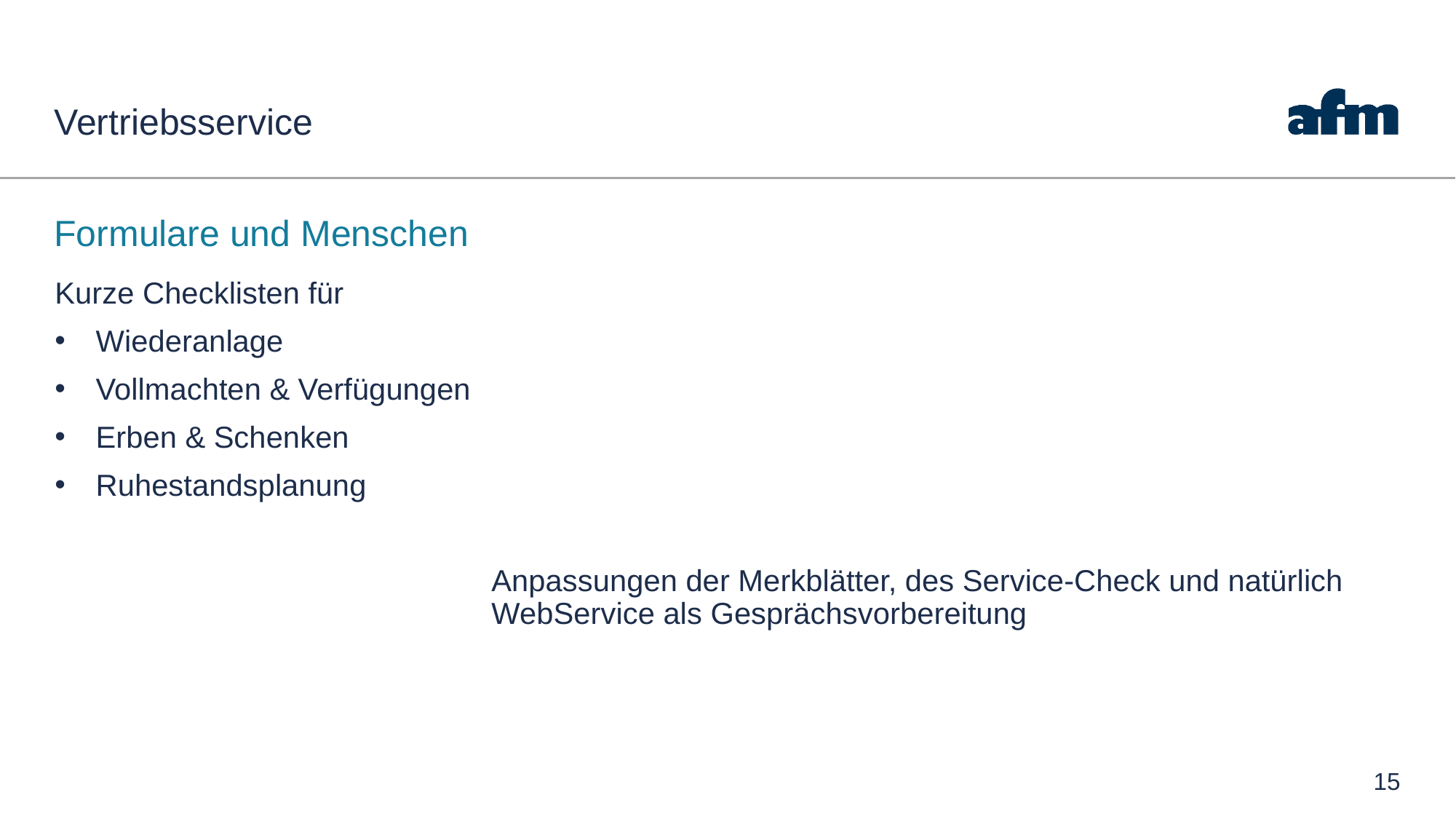

# Vertriebsservice
Formulare und Menschen
Kurze Checklisten für
Wiederanlage
Vollmachten & Verfügungen
Erben & Schenken
Ruhestandsplanung

				Anpassungen der Merkblätter, des Service-Check und natürlich 					WebService als Gesprächsvorbereitung
15